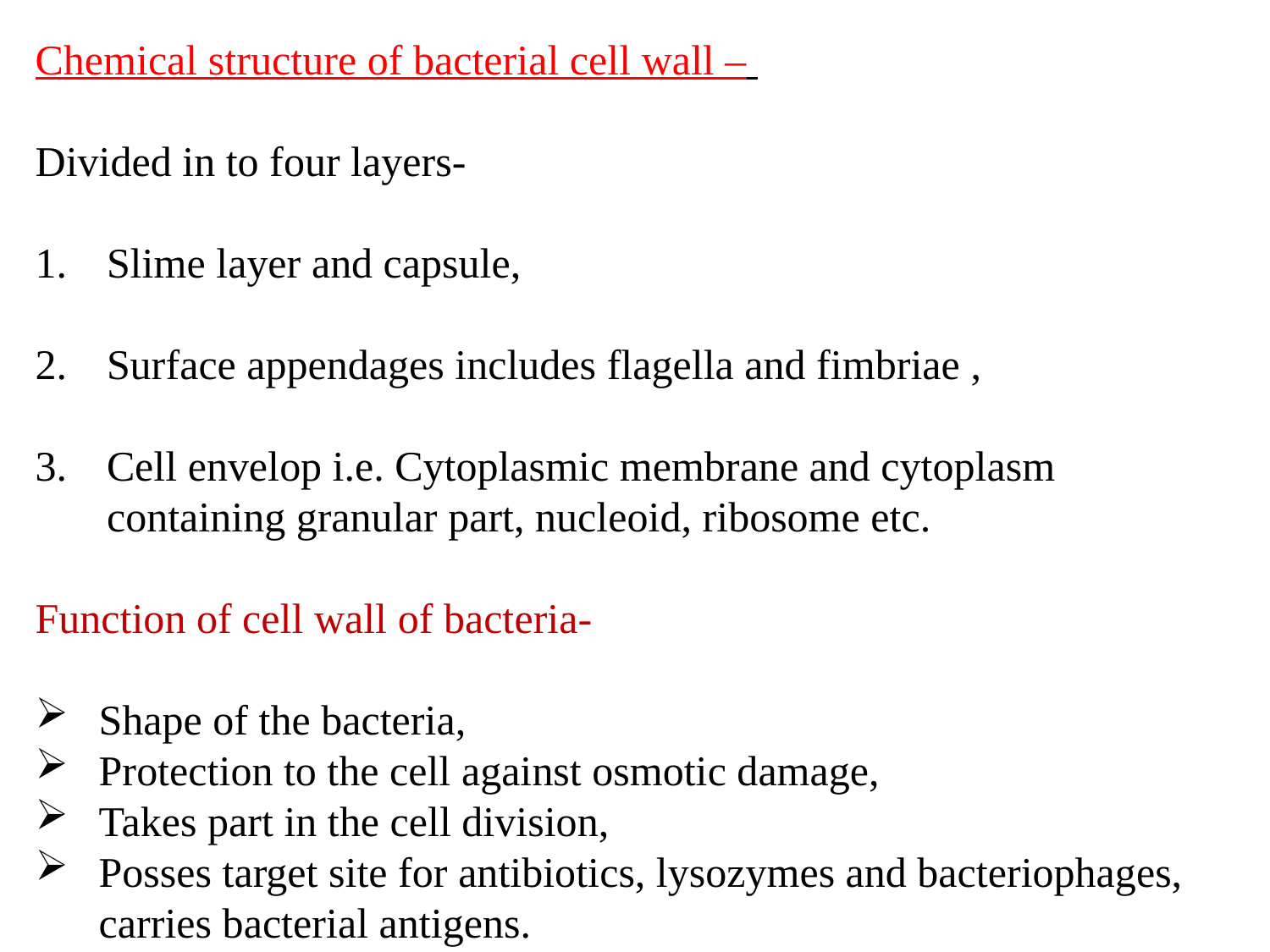

Chemical structure of bacterial cell wall –

Divided in to four layers-

Slime layer and capsule,

Surface appendages includes flagella and fimbriae ,

Cell envelop i.e. Cytoplasmic membrane and cytoplasm containing granular part, nucleoid, ribosome etc.

Function of cell wall of bacteria-

Shape of the bacteria,
Protection to the cell against osmotic damage,
Takes part in the cell division,
Posses target site for antibiotics, lysozymes and bacteriophages, carries bacterial antigens.